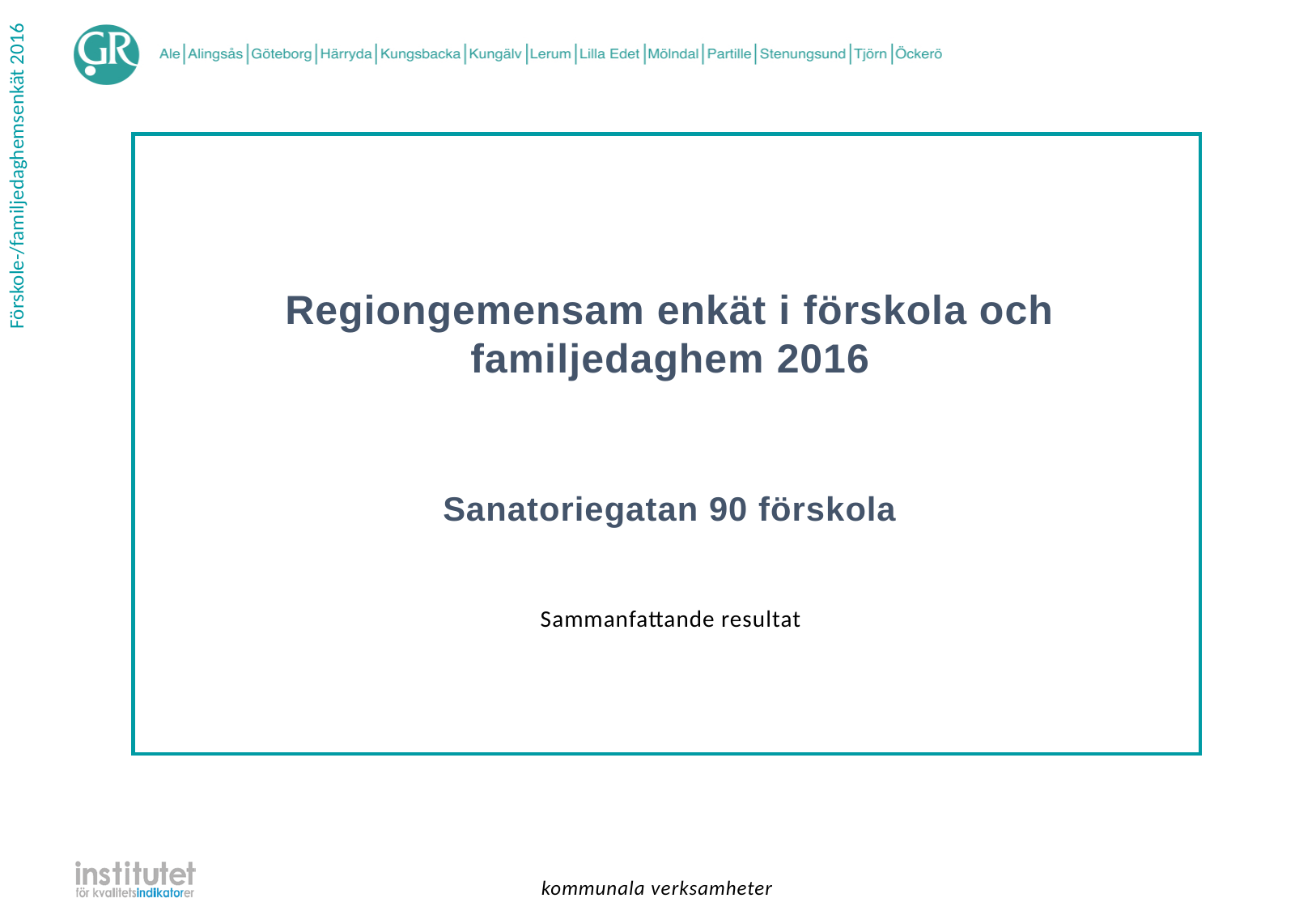

Regiongemensam enkät i förskola och familjedaghem 2016
Sanatoriegatan 90 förskola
| Sammanfattande resultat |
| --- |
kommunala verksamheter